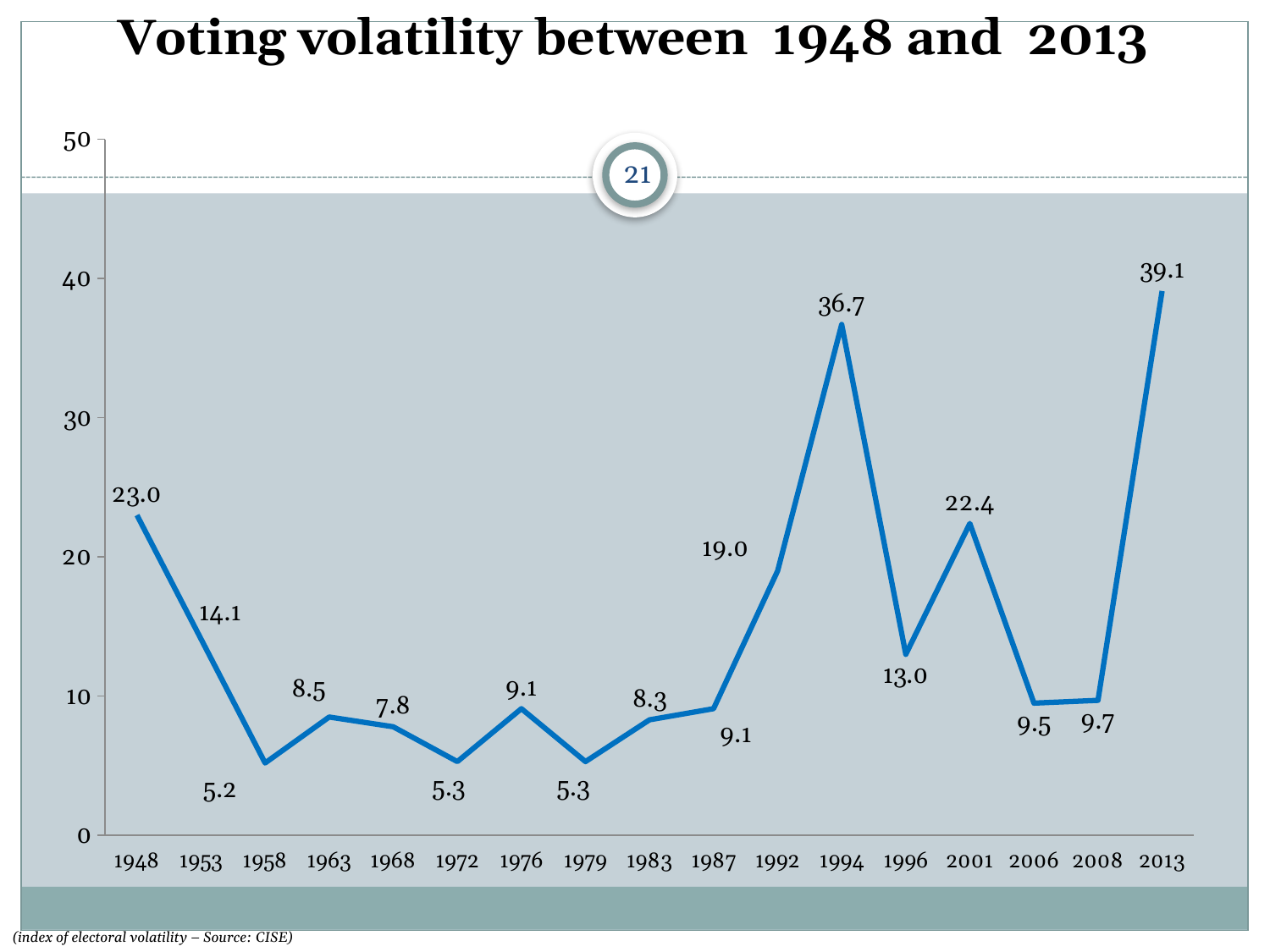

Voting volatility between  1948 and  2013

### Chart

| Category | Serie 1 |
|---|---|
| 1948 | 23.0 |
| 1953 | 14.1 |
| 1958 | 5.2 |
| 1963 | 8.5 |
| 1968 | 7.8 |
| 1972 | 5.3 |
| 1976 | 9.1 |
| 1979 | 5.3 |
| 1983 | 8.3 |
| 1987 | 9.1 |
| 1992 | 19.0 |
| 1994 | 36.7 |
| 1996 | 13.0 |
| 2001 | 22.4 |
| 2006 | 9.5 |
| 2008 | 9.700000000000001 |
| 2013 | 39.1 |
21
(index of electoral volatility – Source: CISE)